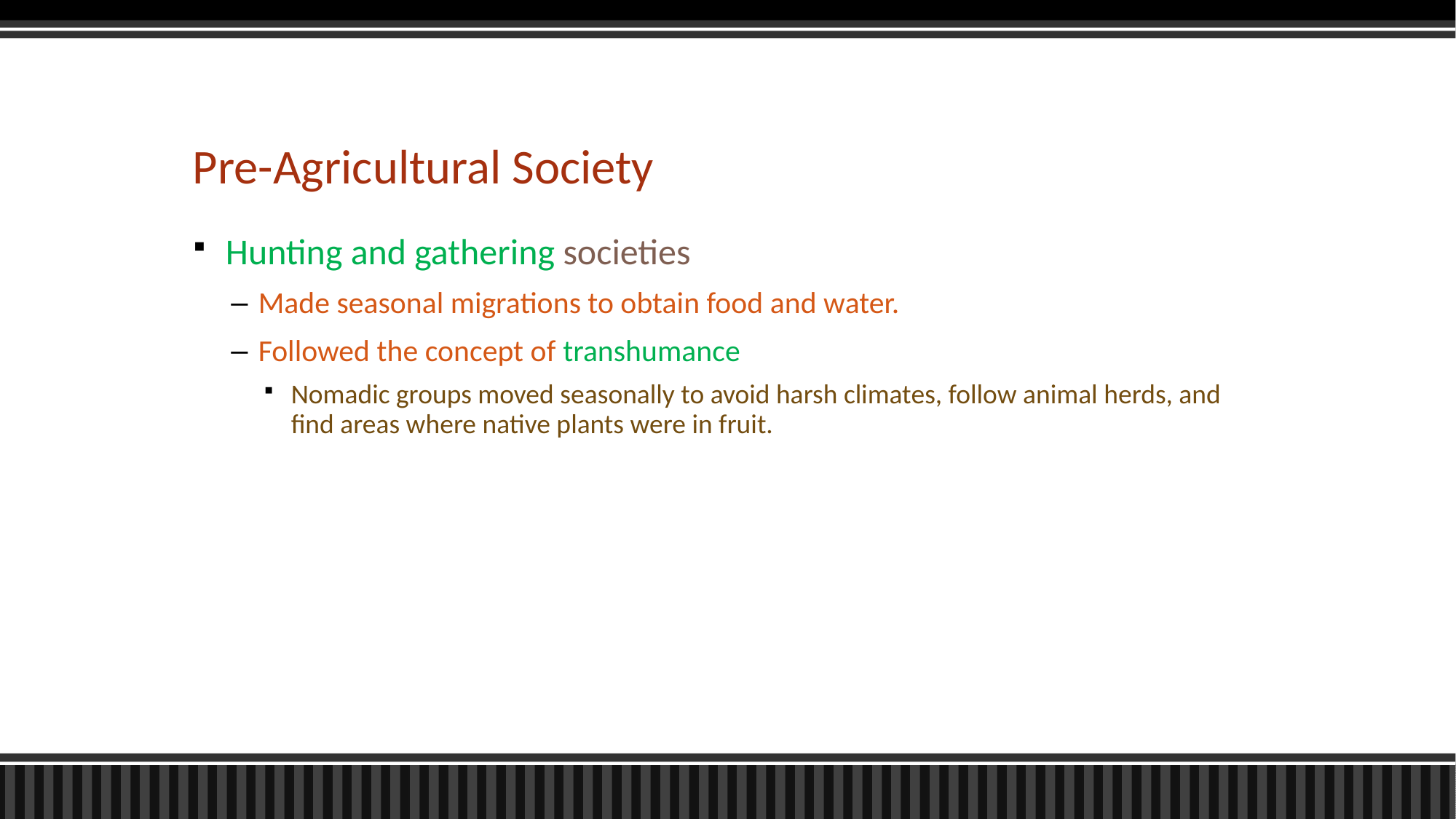

# Pre-Agricultural Society
Hunting and gathering societies
Made seasonal migrations to obtain food and water.
Followed the concept of transhumance
Nomadic groups moved seasonally to avoid harsh climates, follow animal herds, and find areas where native plants were in fruit.